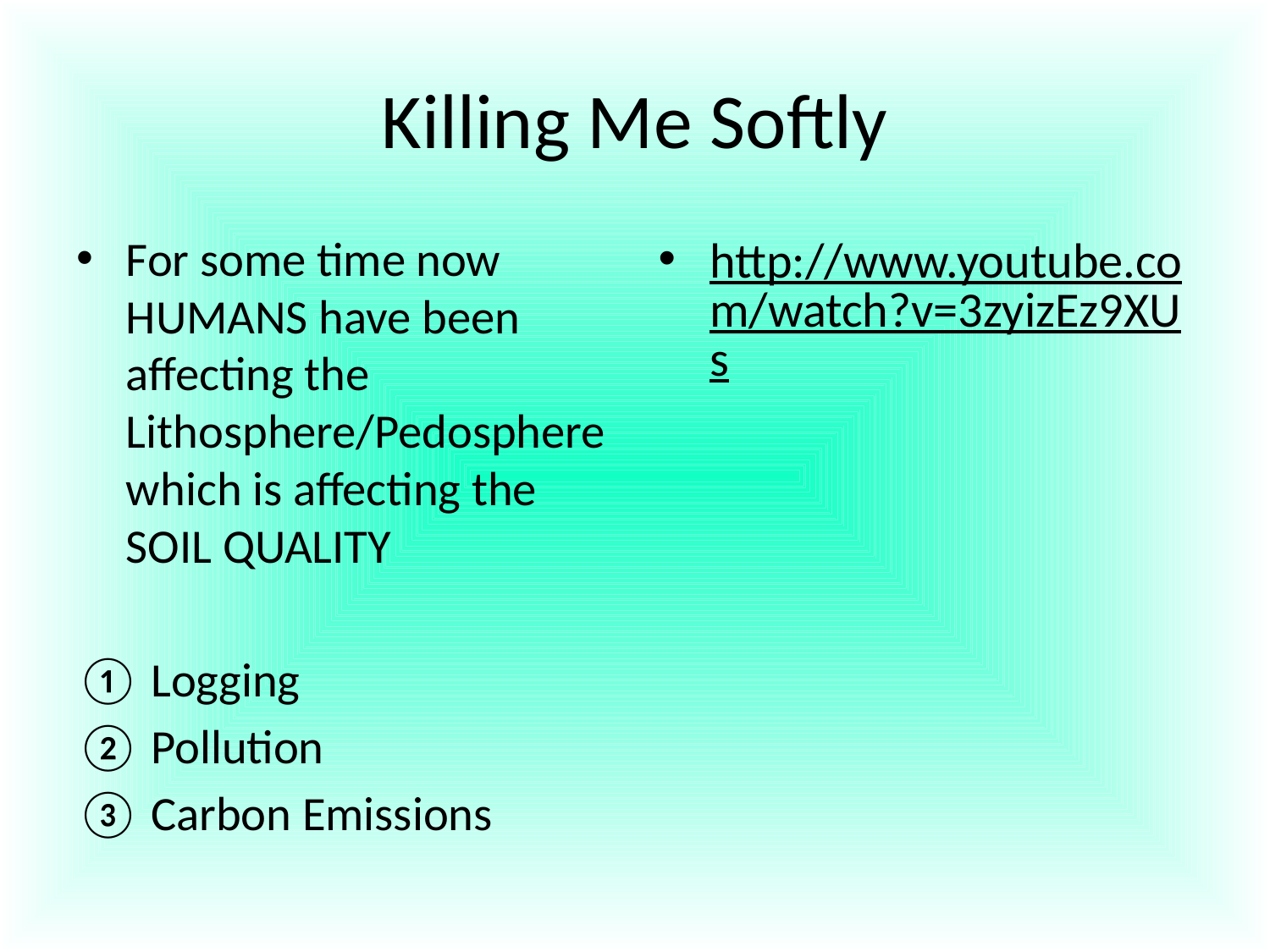

# Killing Me Softly
For some time now HUMANS have been affecting the Lithosphere/Pedosphere which is affecting the SOIL QUALITY

Logging
Pollution
Carbon Emissions

http://www.youtube.com/watch?v=3zyizEz9XUs